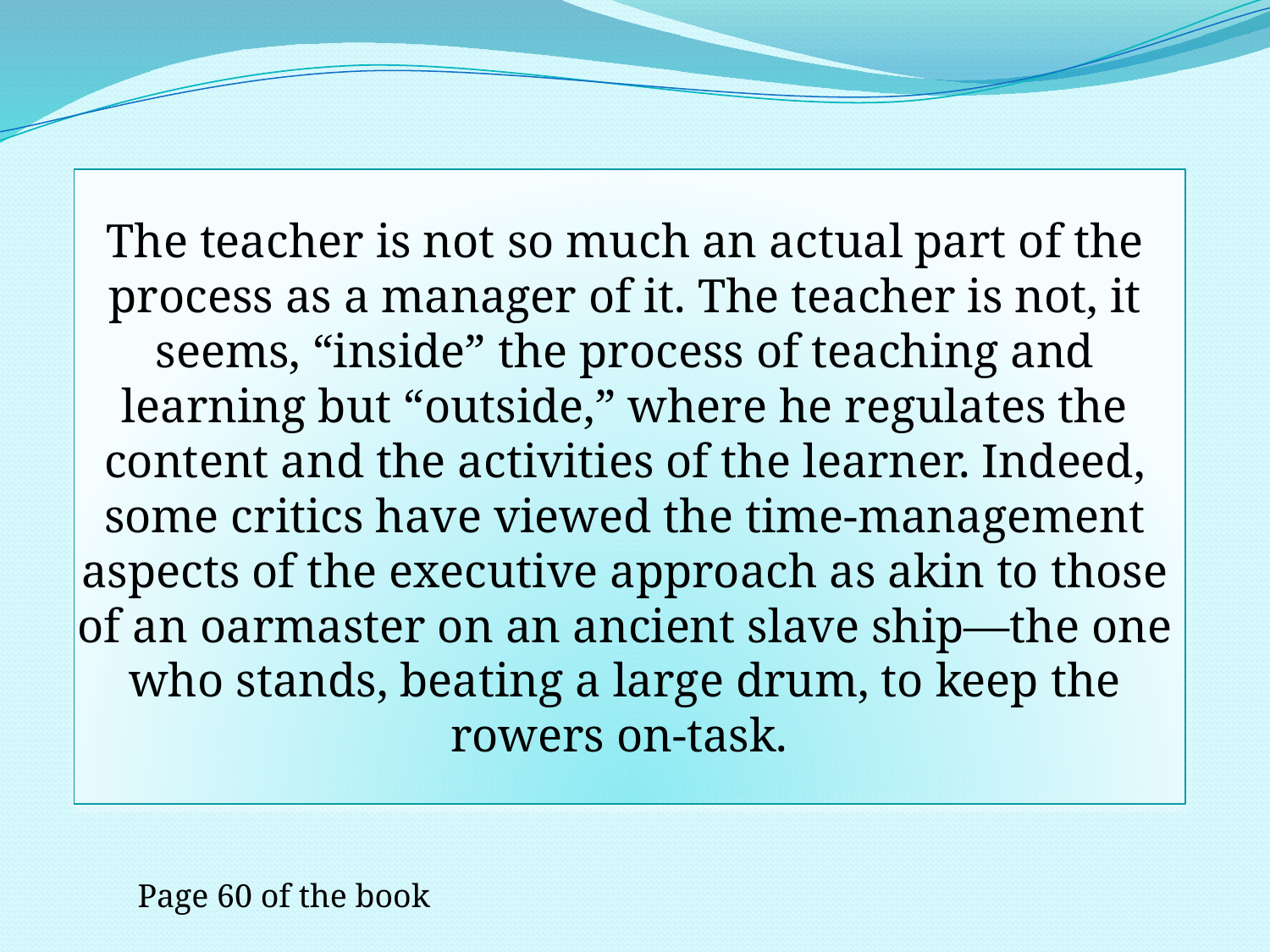

The teacher is not so much an actual part of the process as a manager of it. The teacher is not, it seems, “inside” the process of teaching and learning but “outside,” where he regulates the content and the activities of the learner. Indeed, some critics have viewed the time-management aspects of the executive approach as akin to those of an oarmaster on an ancient slave ship—the one who stands, beating a large drum, to keep the rowers on-task.
#
Page 60 of the book